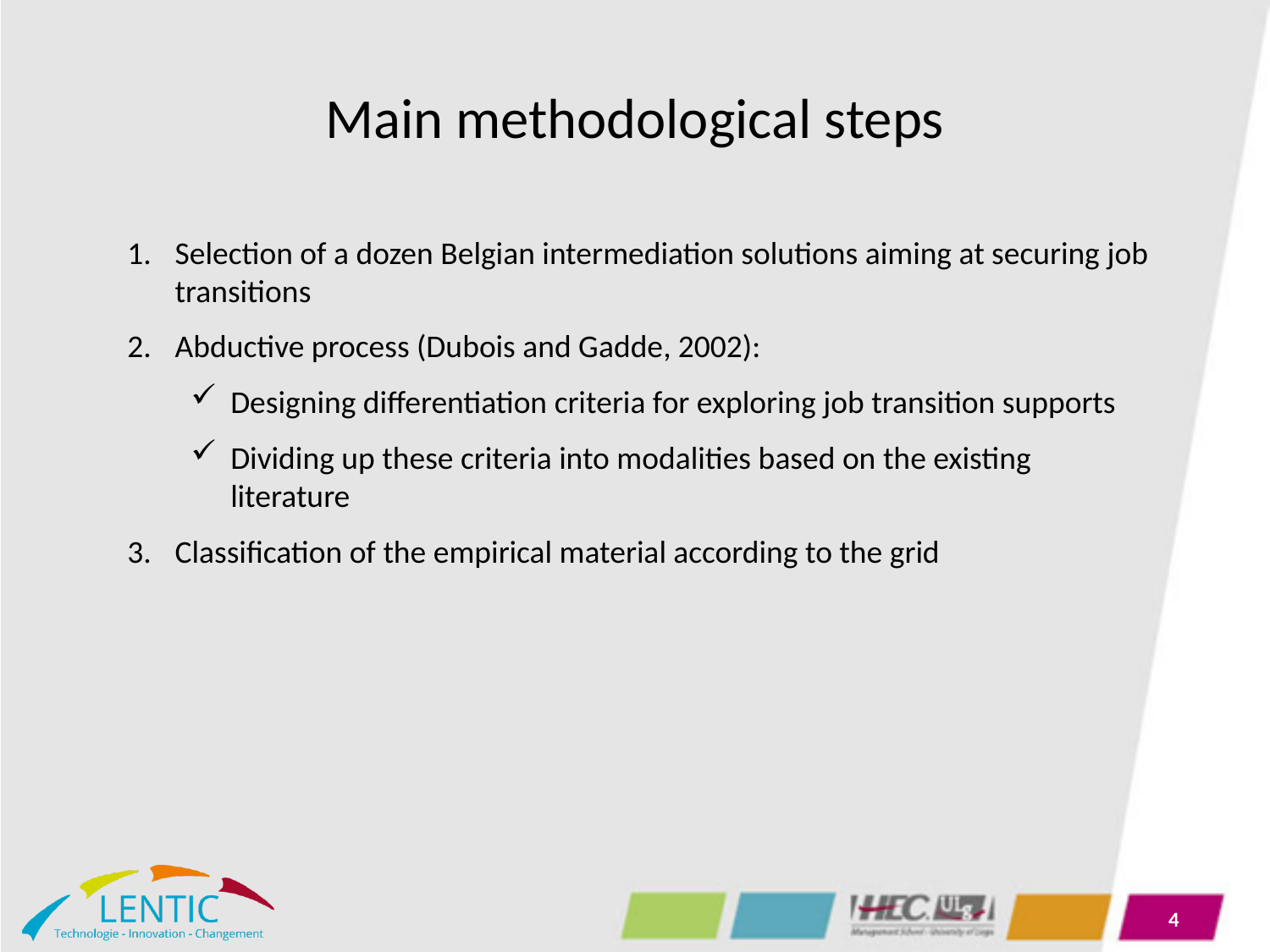

Main methodological steps

Selection of a dozen Belgian intermediation solutions aiming at securing job transitions
Abductive process (Dubois and Gadde, 2002):
Designing differentiation criteria for exploring job transition supports
Dividing up these criteria into modalities based on the existing literature
Classification of the empirical material according to the grid
4